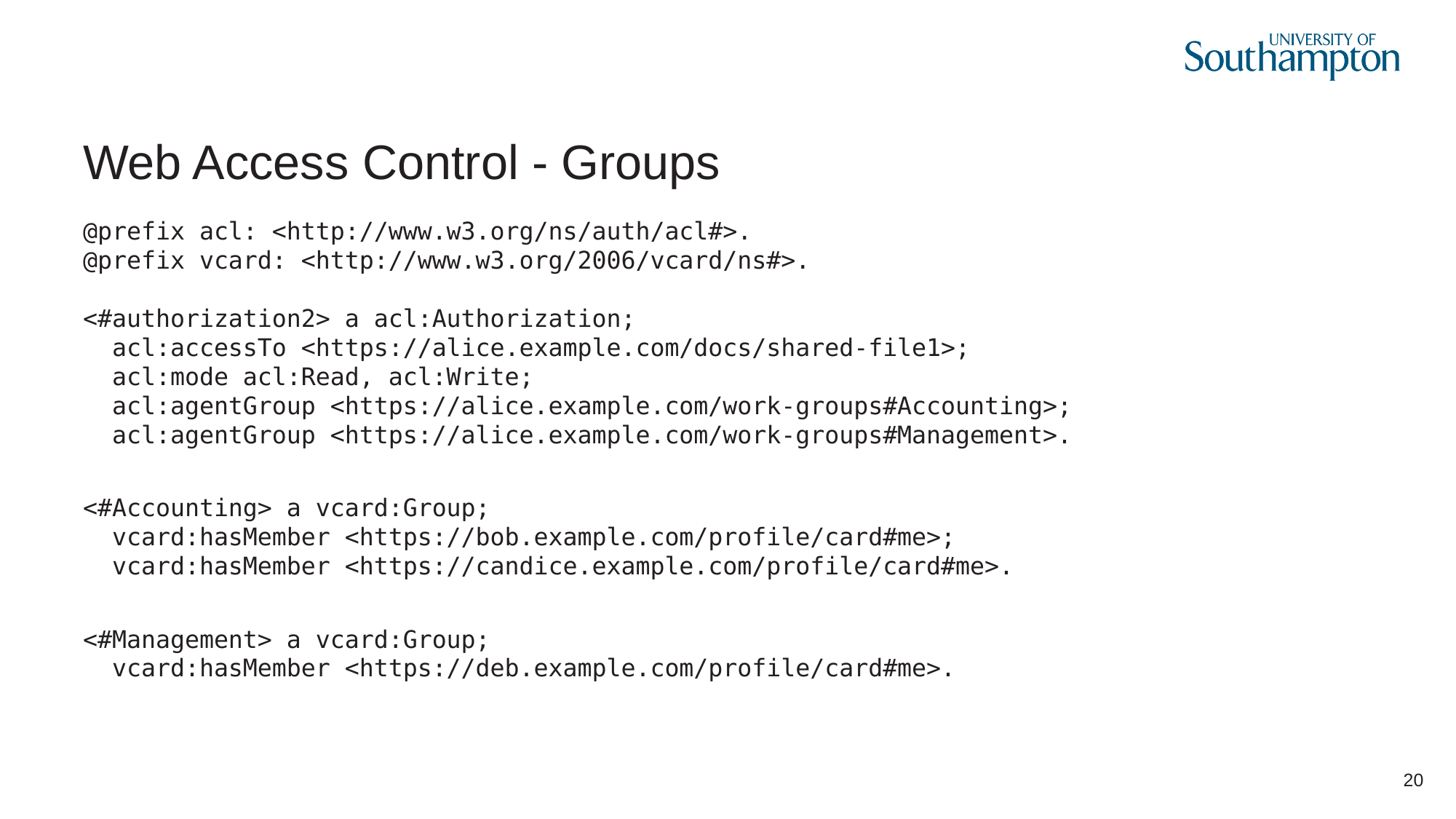

# Web Access Control - Groups
@prefix acl: <http://www.w3.org/ns/auth/acl#>.
@prefix vcard: <http://www.w3.org/2006/vcard/ns#>.
<#authorization2> a acl:Authorization;
  acl:accessTo <https://alice.example.com/docs/shared-file1>;
  acl:mode acl:Read, acl:Write;
  acl:agentGroup <https://alice.example.com/work-groups#Accounting>;
  acl:agentGroup <https://alice.example.com/work-groups#Management>.
<#Accounting> a vcard:Group;
  vcard:hasMember <https://bob.example.com/profile/card#me>;
  vcard:hasMember <https://candice.example.com/profile/card#me>.
<#Management> a vcard:Group;
  vcard:hasMember <https://deb.example.com/profile/card#me>.